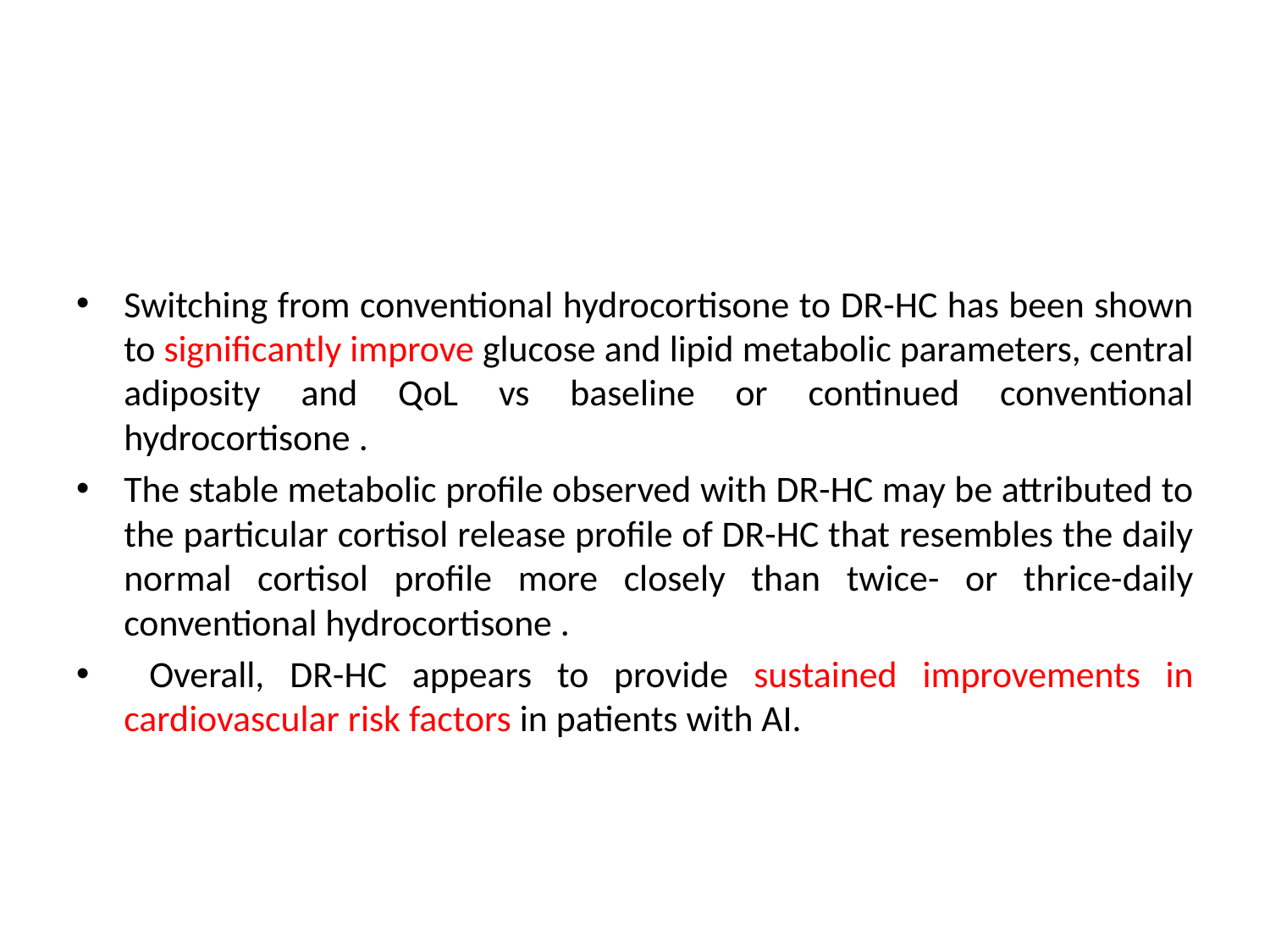

Switching from conventional hydrocortisone to DR-HC has been shown to significantly improve glucose and lipid metabolic parameters, central adiposity and QoL vs baseline or continued conventional hydrocortisone .
The stable metabolic profile observed with DR-HC may be attributed to the particular cortisol release profile of DR-HC that resembles the daily normal cortisol profile more closely than twice- or thrice-daily conventional hydrocortisone .
 Overall, DR-HC appears to provide sustained improvements in cardiovascular risk factors in patients with AI.